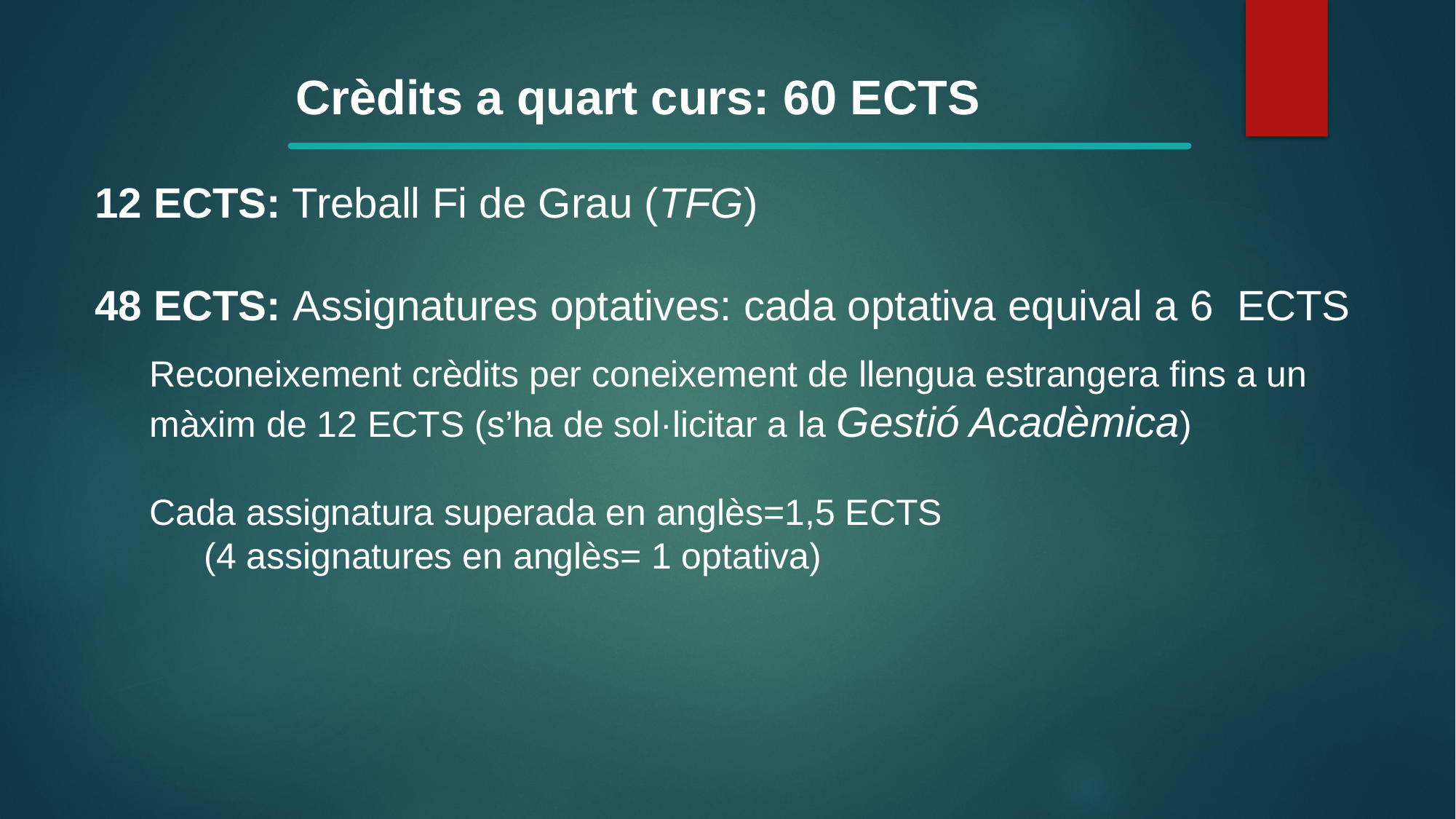

Crèdits a quart curs: 60 ECTS
12 ECTS: Treball Fi de Grau (TFG)
48 ECTS: Assignatures optatives: cada optativa equival a 6  ECTS

Reconeixement crèdits per coneixement de llengua estrangera fins a un màxim de 12 ECTS (s’ha de sol·licitar a la Gestió Acadèmica)

Cada assignatura superada en anglès=1,5 ECTS
(4 assignatures en anglès= 1 optativa)